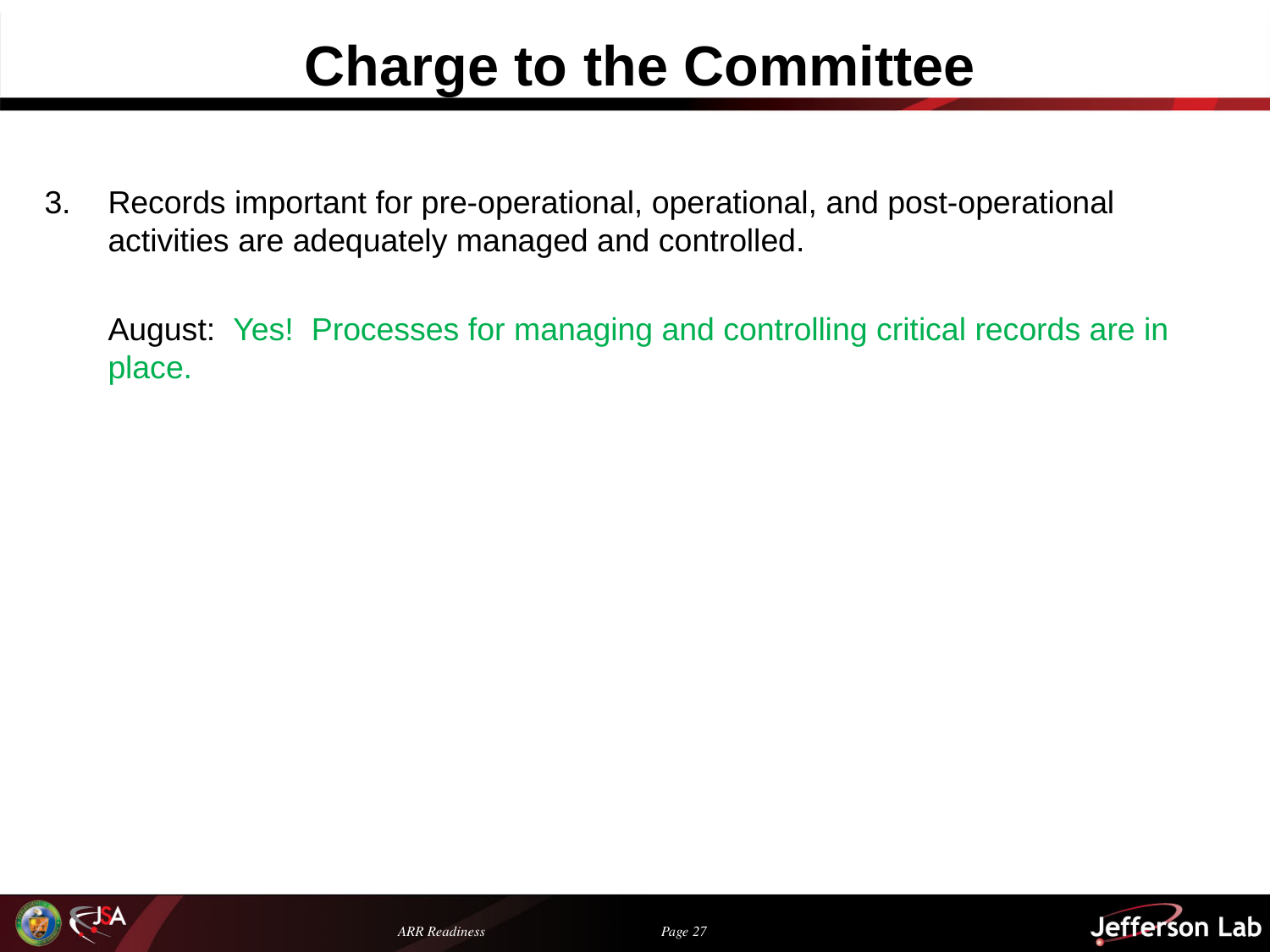

# Charge to the Committee

3.  	Records important for pre-operational, operational, and post-operational activities are adequately managed and controlled.

	August:  Yes!  Processes for managing and controlling critical records are in place.